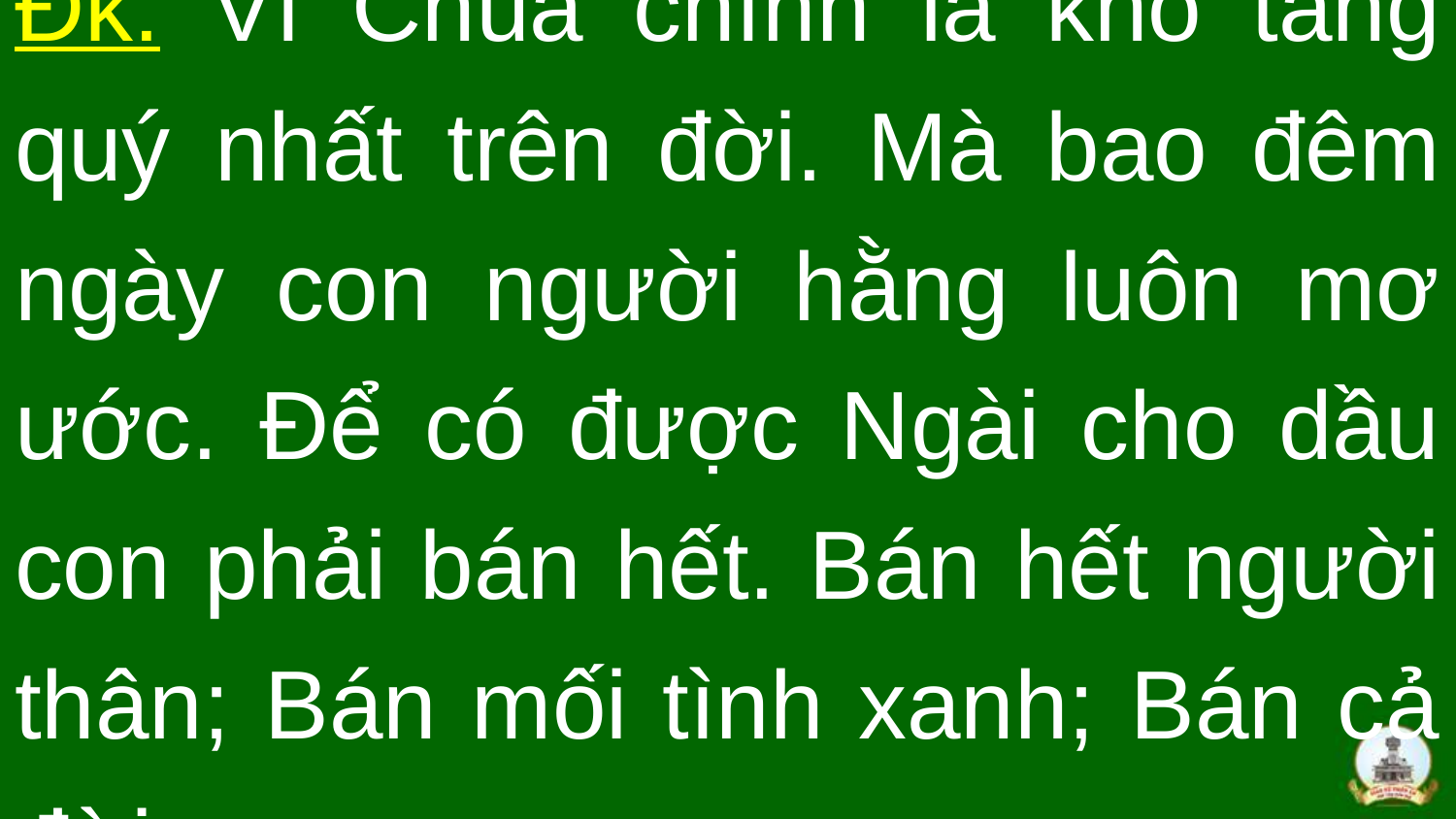

# Đk: Vì Chúa chính là kho tàng quý nhất trên đời. Mà bao đêm ngày con người hằng luôn mơ ước. Để có được Ngài cho dầu con phải bán hết. Bán hết người thân; Bán mối tình xanh; Bán cả đời con.